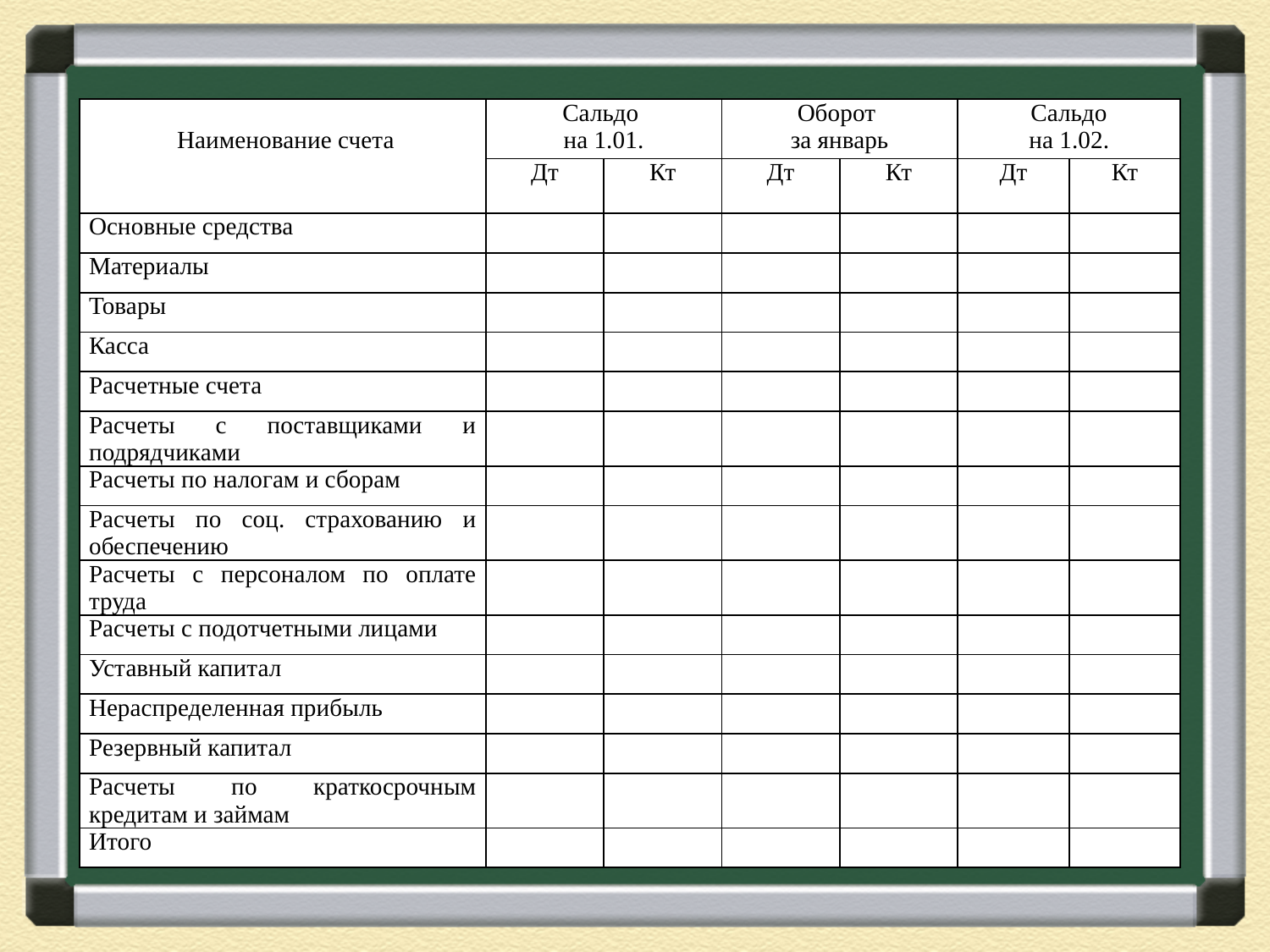

| Наименование счета | Сальдо на 1.01. |  | Оборот за январь |  | Сальдо на 1.02. |  |
| --- | --- | --- | --- | --- | --- | --- |
|  | Дт | Кт | Дт | Кт | Дт | Кт |
| Основные средства |  |  |  |  |  |  |
| Материалы |  |  |  |  |  |  |
| Товары |  |  |  |  |  |  |
| Касса |  |  |  |  |  |  |
| Расчетные счета |  |  |  |  |  |  |
| Расчеты с поставщиками и подрядчиками |  |  |  |  |  |  |
| Расчеты по налогам и сборам |  |  |  |  |  |  |
| Расчеты по соц. страхованию и обеспечению |  |  |  |  |  |  |
| Расчеты с персоналом по оплате труда |  |  |  |  |  |  |
| Расчеты с подотчетными лицами |  |  |  |  |  |  |
| Уставный капитал |  |  |  |  |  |  |
| Нераспределенная прибыль |  |  |  |  |  |  |
| Резервный капитал |  |  |  |  |  |  |
| Расчеты по краткосрочным кредитам и займам |  |  |  |  |  |  |
| Итого |  |  |  |  |  |  |